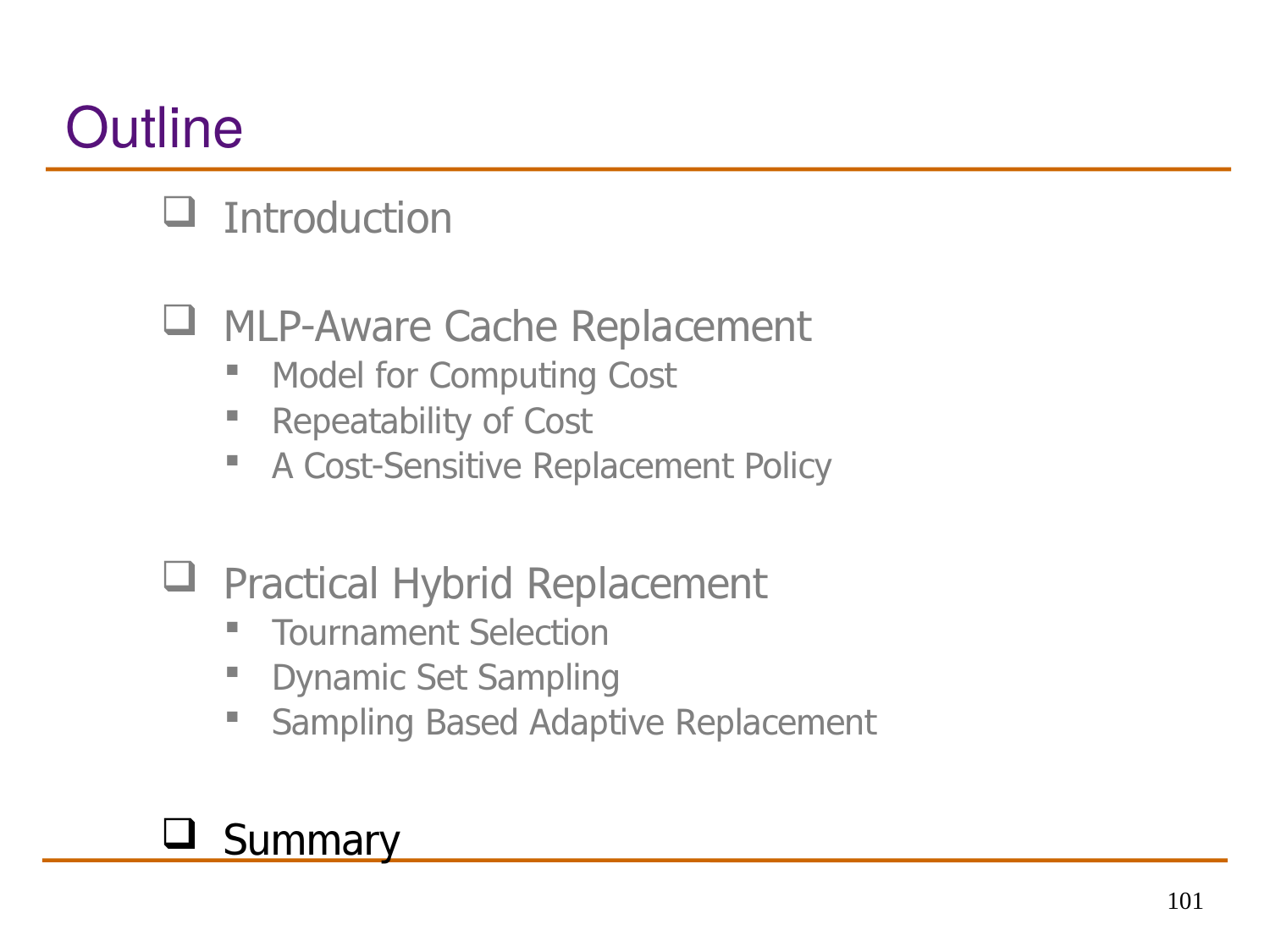

# Outline
Introduction

MLP-Aware Cache Replacement
Model for Computing Cost
Repeatability of Cost
A Cost-Sensitive Replacement Policy

Practical Hybrid Replacement
Tournament Selection
Dynamic Set Sampling
Sampling Based Adaptive Replacement

Summary

101